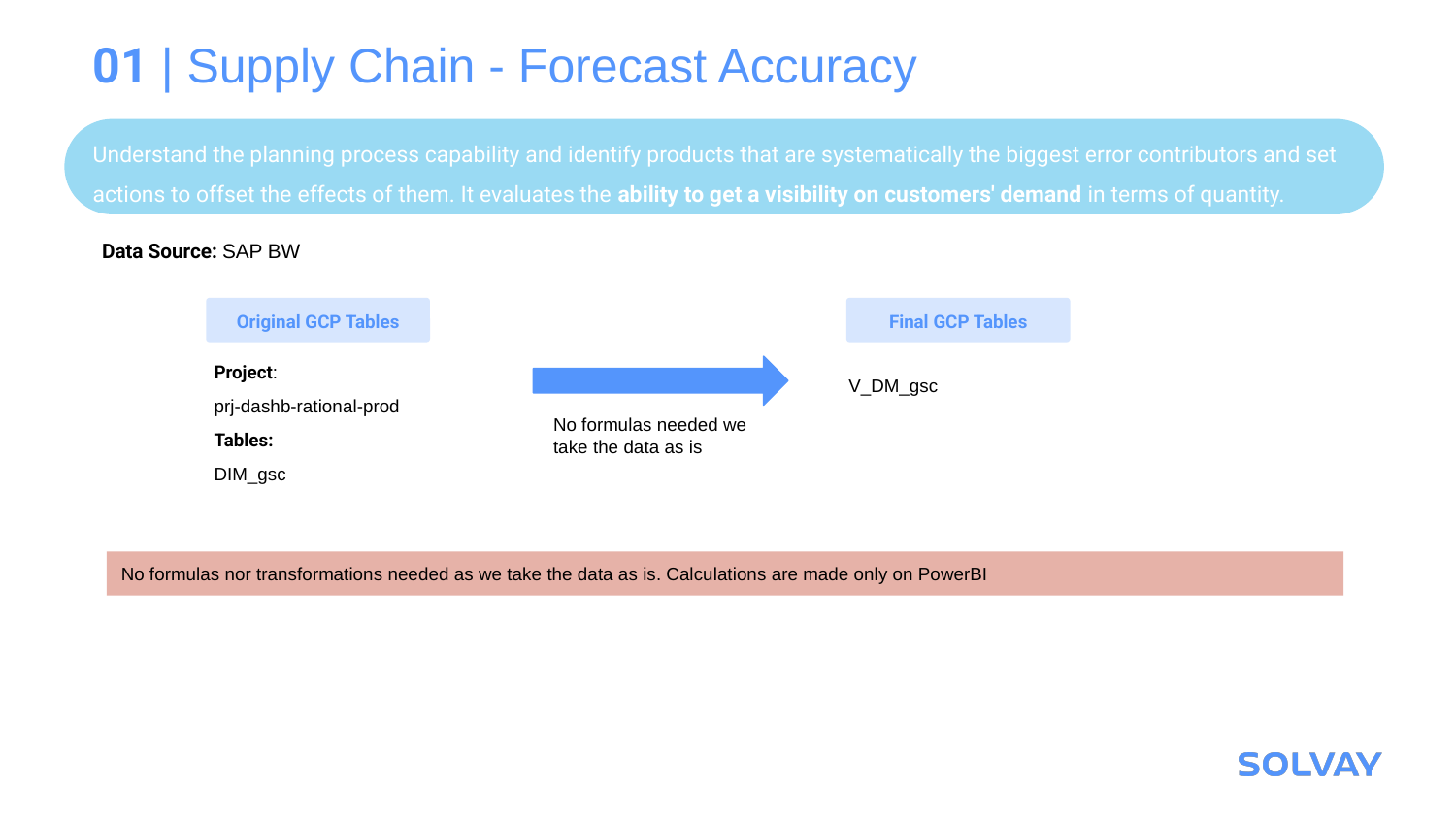

# 01 | Supply Chain - Forecast Accuracy
Understand the planning process capability and identify products that are systematically the biggest error contributors and set actions to offset the effects of them. It evaluates the ability to get a visibility on customers' demand in terms of quantity.
Data Source: SAP BW
Original GCP Tables
Final GCP Tables
Project:
prj-dashb-rational-prod
Tables:
DIM_gsc

V_DM_gsc

No formulas needed we take the data as is
No formulas nor transformations needed as we take the data as is. Calculations are made only on PowerBI